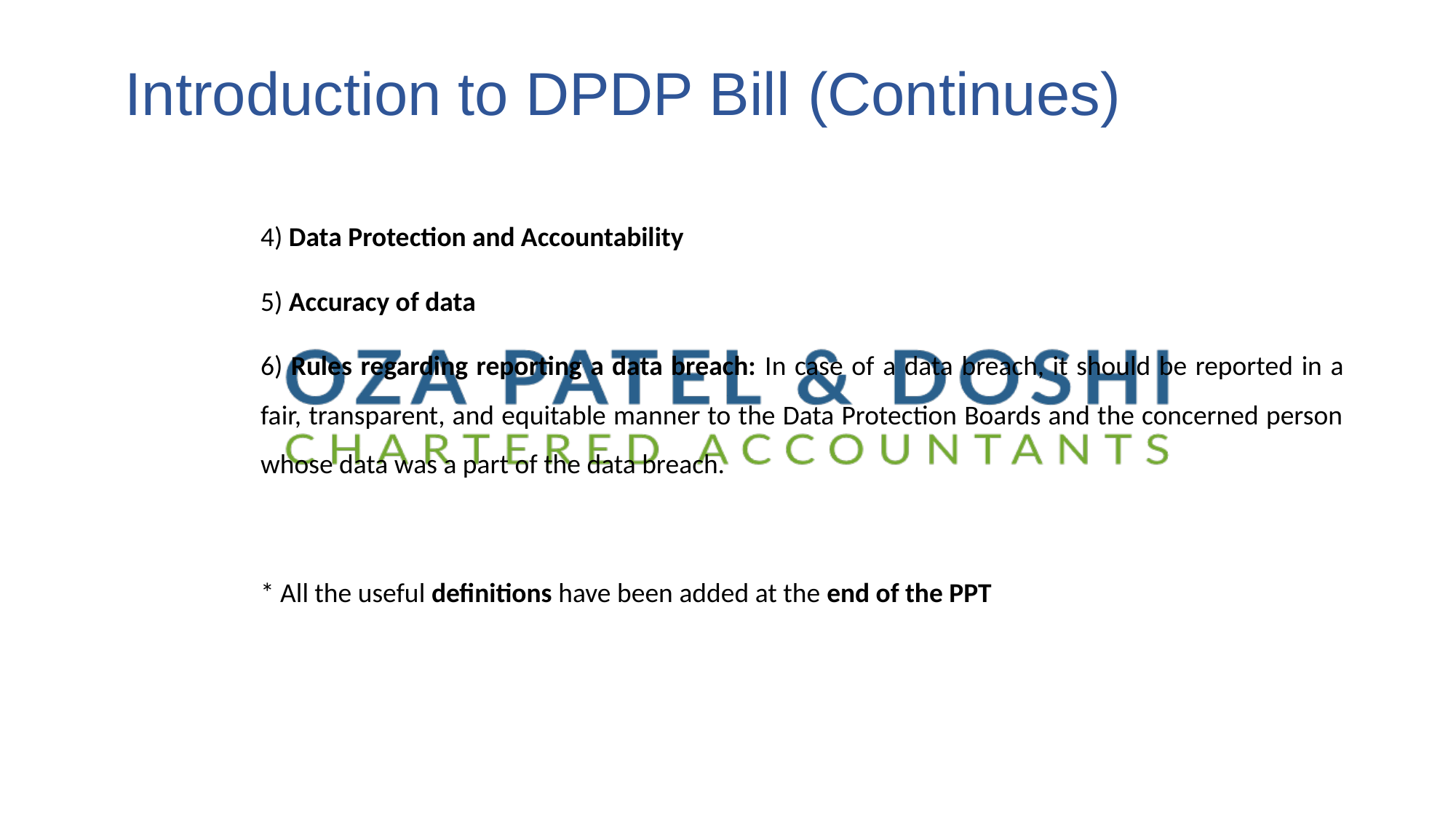

# Introduction to DPDP Bill (Continues)

4) Data Protection and Accountability
5) Accuracy of data
6) Rules regarding reporting a data breach: In case of a data breach, it should be reported in a fair, transparent, and equitable manner to the Data Protection Boards and the concerned person whose data was a part of the data breach.

* All the useful definitions have been added at the end of the PPT